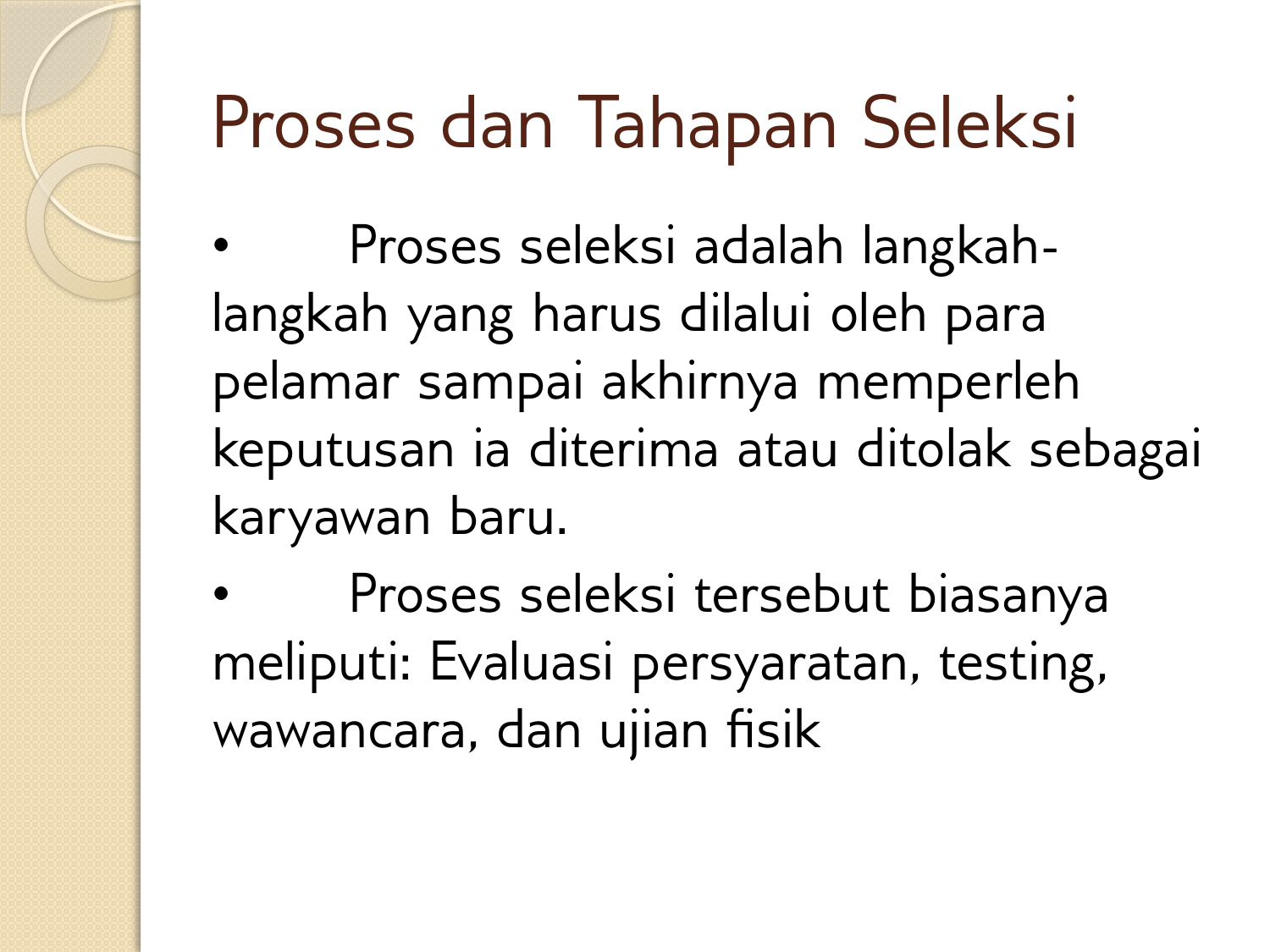

# Proses dan Tahapan Seleksi
•       Proses seleksi adalah langkah-langkah yang harus dilalui oleh para pelamar sampai akhirnya memperleh keputusan ia diterima atau ditolak sebagai karyawan baru.
•       Proses seleksi tersebut biasanya meliputi: Evaluasi persyaratan, testing, wawancara, dan ujian fisik